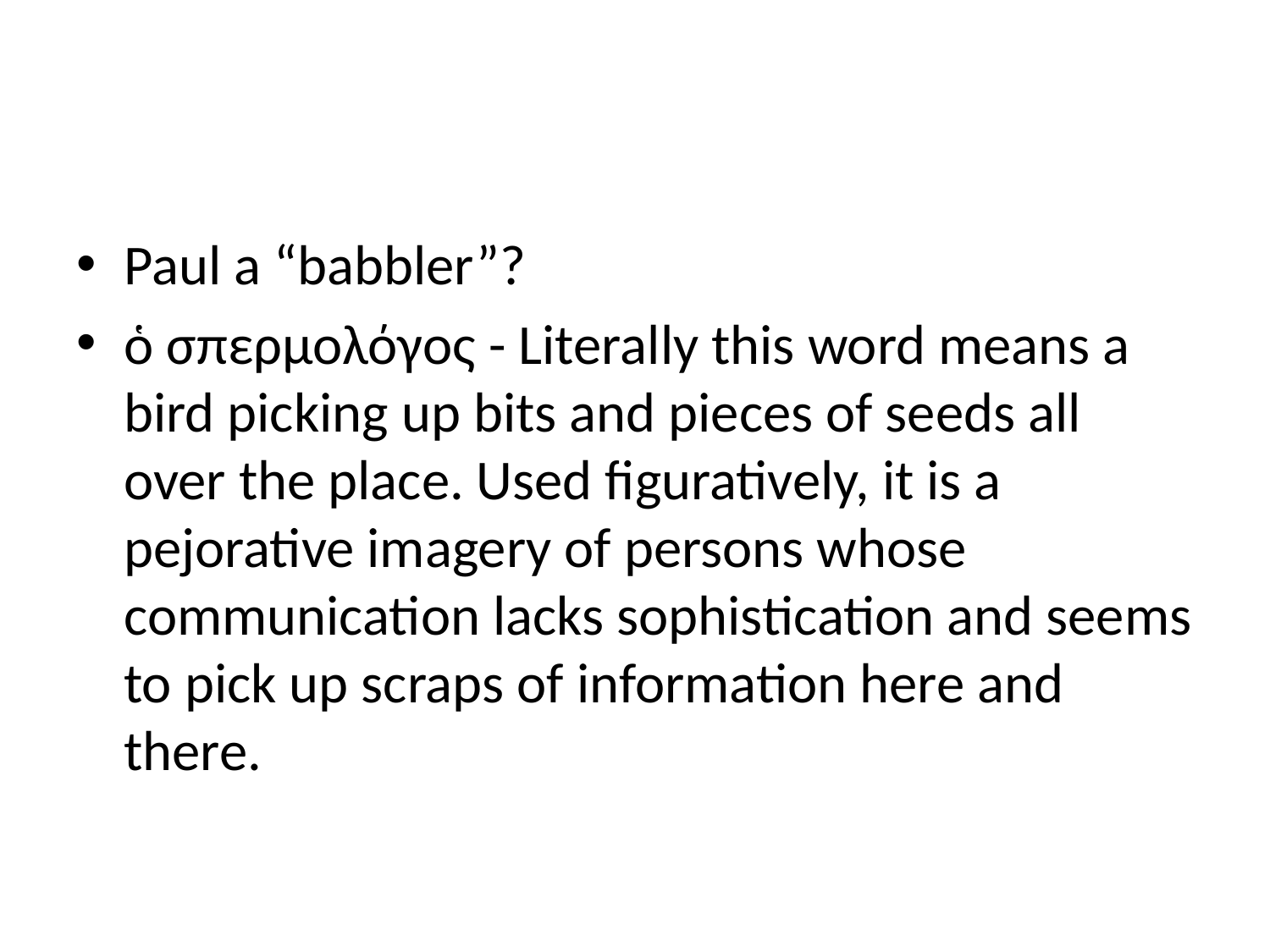

#
Paul a “babbler”?
ὁ σπερμολόγος - Literally this word means a bird picking up bits and pieces of seeds all over the place. Used figuratively, it is a pejorative imagery of persons whose communication lacks sophistication and seems to pick up scraps of information here and there.